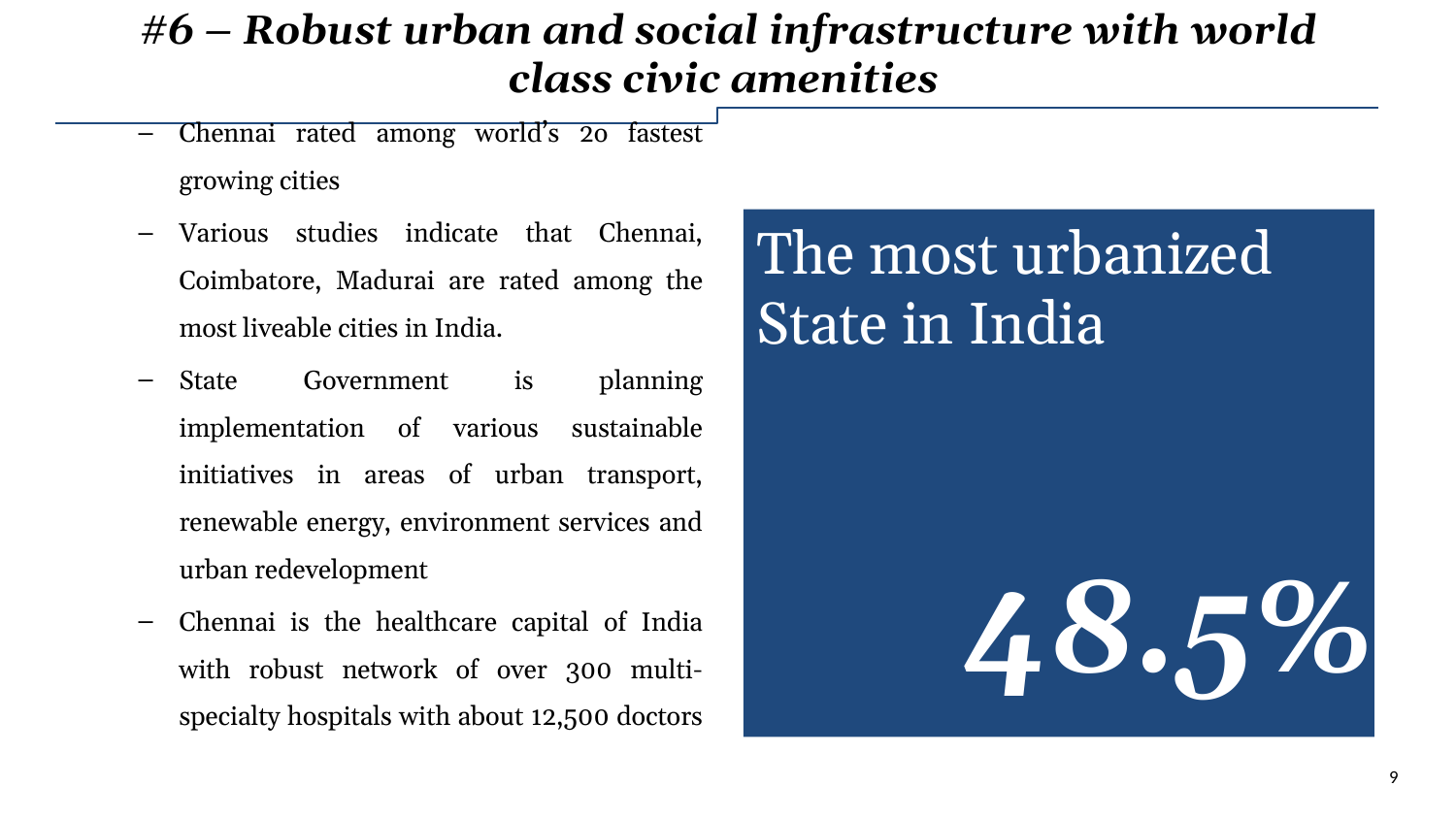

# #6 – Robust urban and social infrastructure with world class civic amenities

  –
Chennai rated among world’s 2o fastest growing cities
Various studies indicate that Chennai, Coimbatore, Madurai are rated among the most liveable cities in India.
State Government is planning implementation of various sustainable initiatives in areas of urban transport, renewable energy, environment services and urban redevelopment
Chennai is the healthcare capital of India with robust network of over 300 multi-specialty hospitals with about 12,500 doctors
The most urbanized State in India
48.5%
9